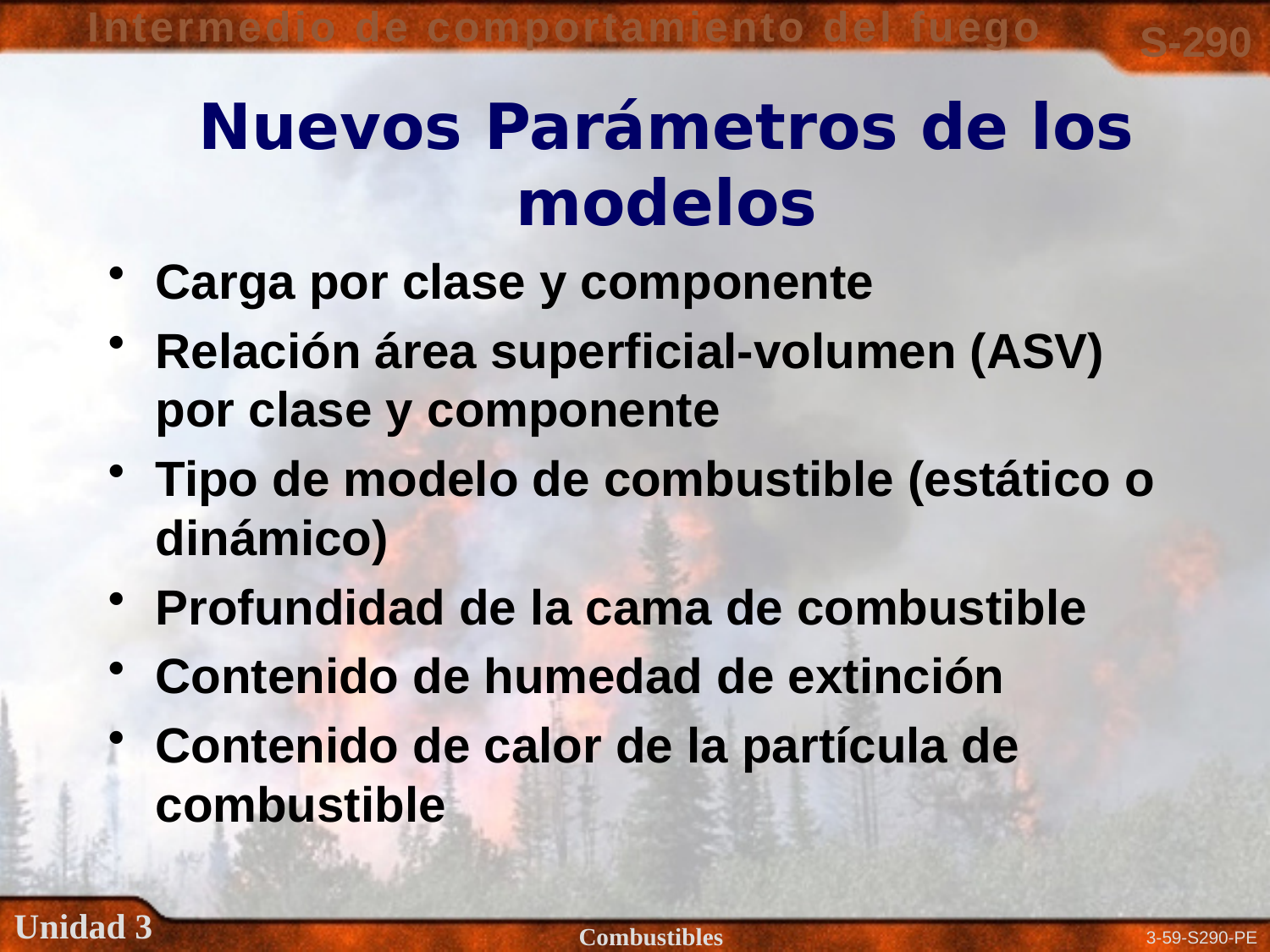

# Nuevos Parámetros de los modelos
Carga por clase y componente
Relación área superficial-volumen (ASV) por clase y componente
Tipo de modelo de combustible (estático o dinámico)
Profundidad de la cama de combustible
Contenido de humedad de extinción
Contenido de calor de la partícula de combustible